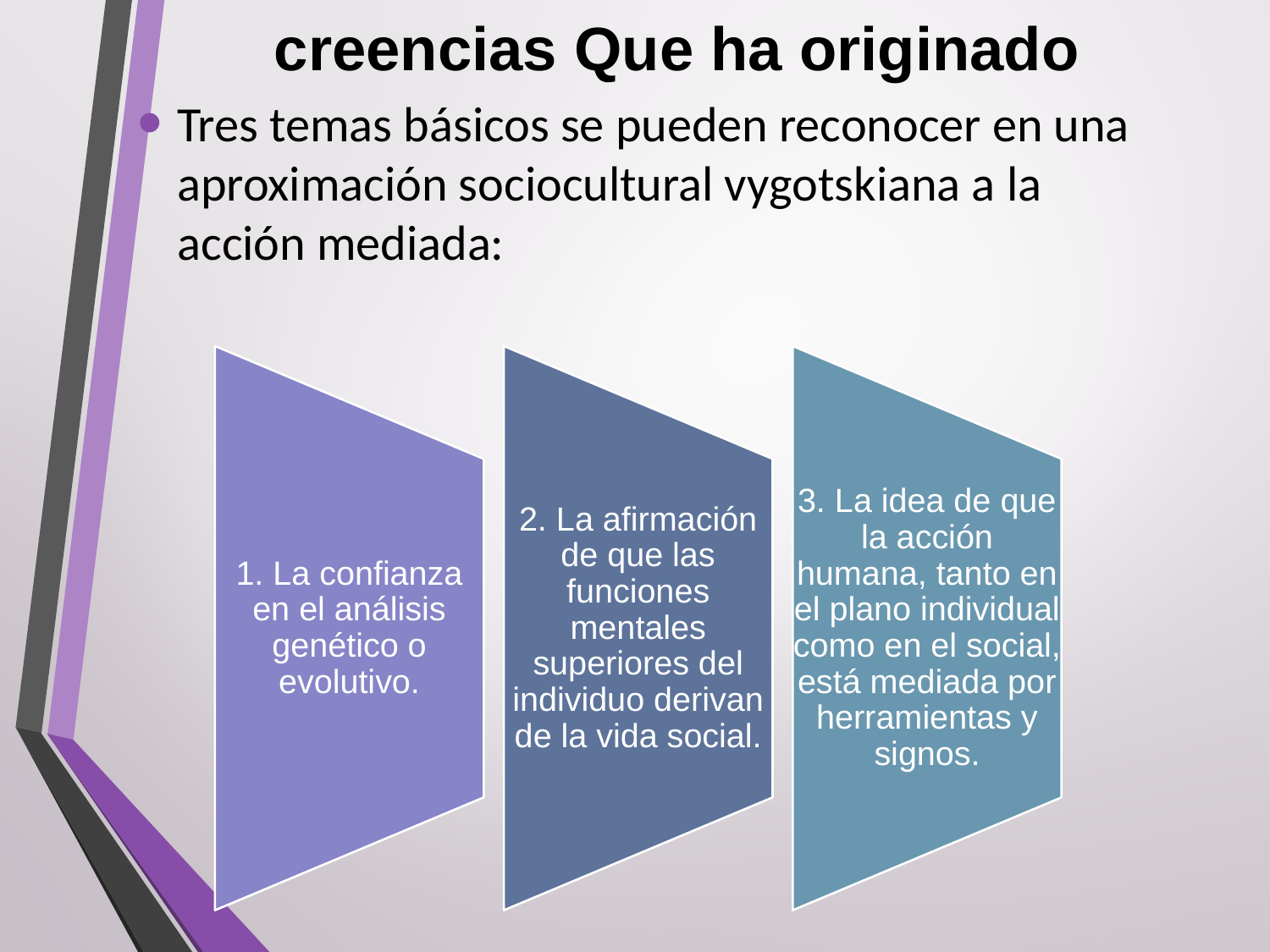

# creencias Que ha originado
Tres temas básicos se pueden reconocer en una aproximación sociocultural vygotskiana a la acción mediada:

1. La confianza en el análisis genético o evolutivo.
2. La afirmación de que las funciones mentales superiores del individuo derivan de la vida social.
3. La idea de que la acción humana, tanto en el plano individual como en el social, está mediada por herramientas y signos.